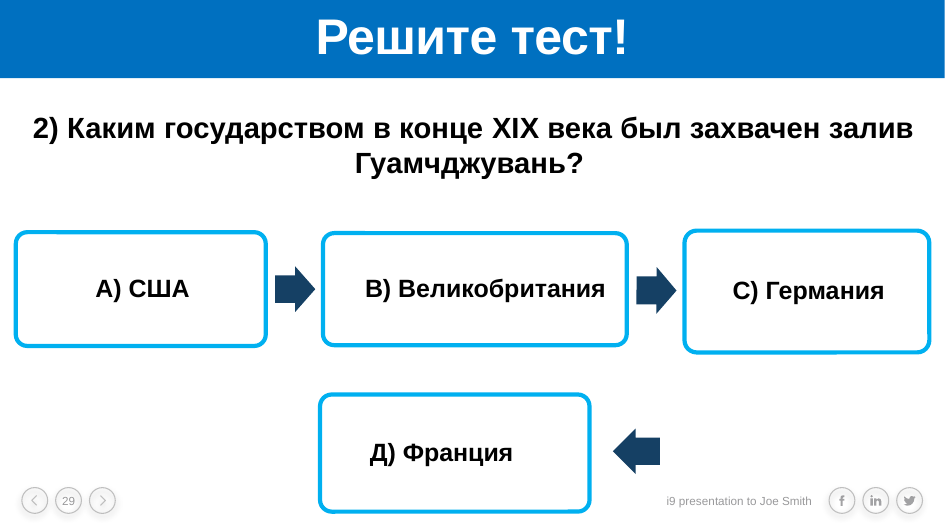

# Решите тест!
2) Каким государством в конце XIX века был захвачен залив Гуамчджувань?
А) США

    В) Великобритания

С) Германия

Д) Франция